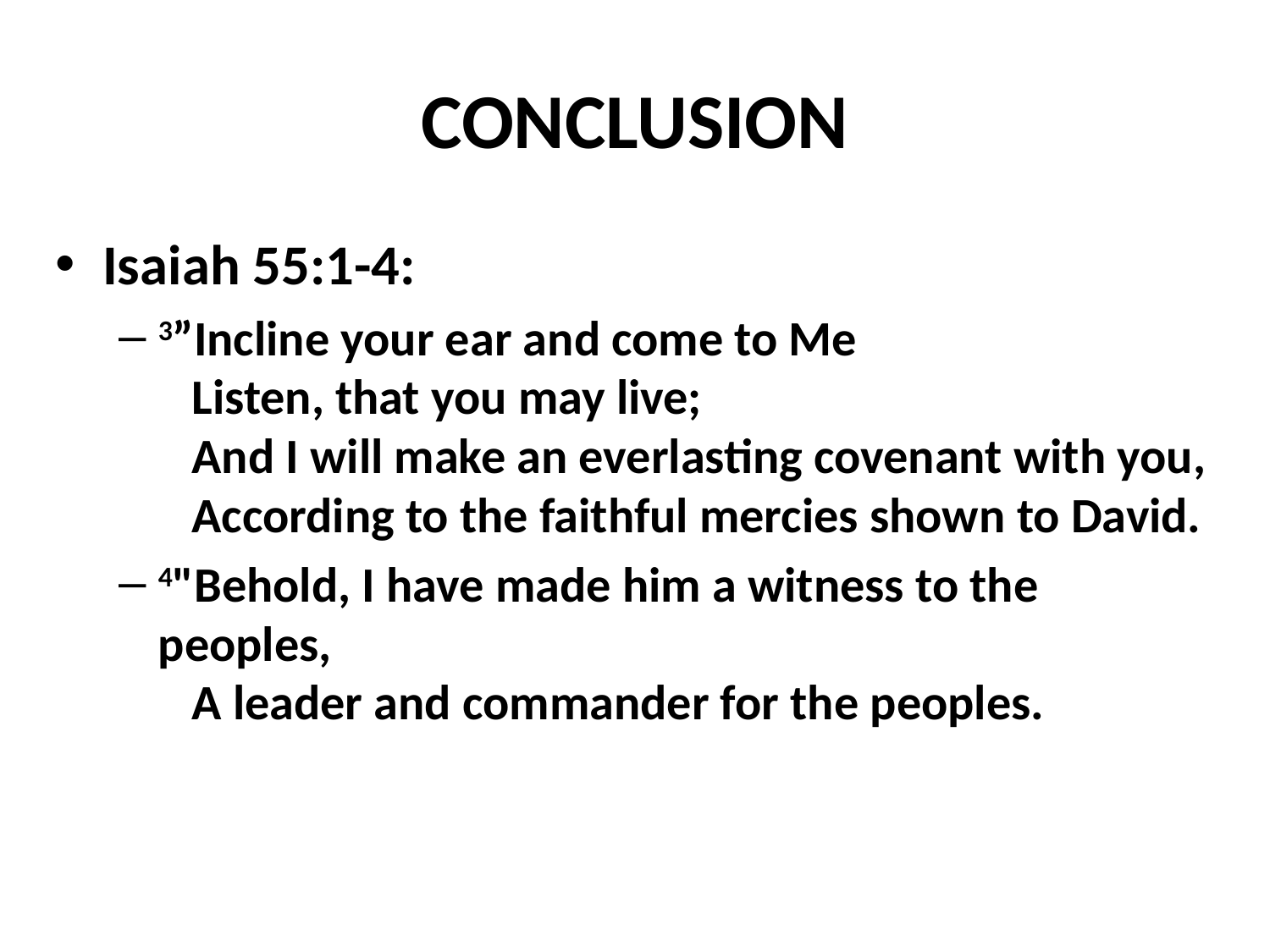

# CONCLUSION
Isaiah 55:1-4:
3”Incline your ear and come to Me
   Listen, that you may live;
   And I will make an everlasting covenant with you,
   According to the faithful mercies shown to David.
4"Behold, I have made him a witness to the peoples,
   A leader and commander for the peoples.